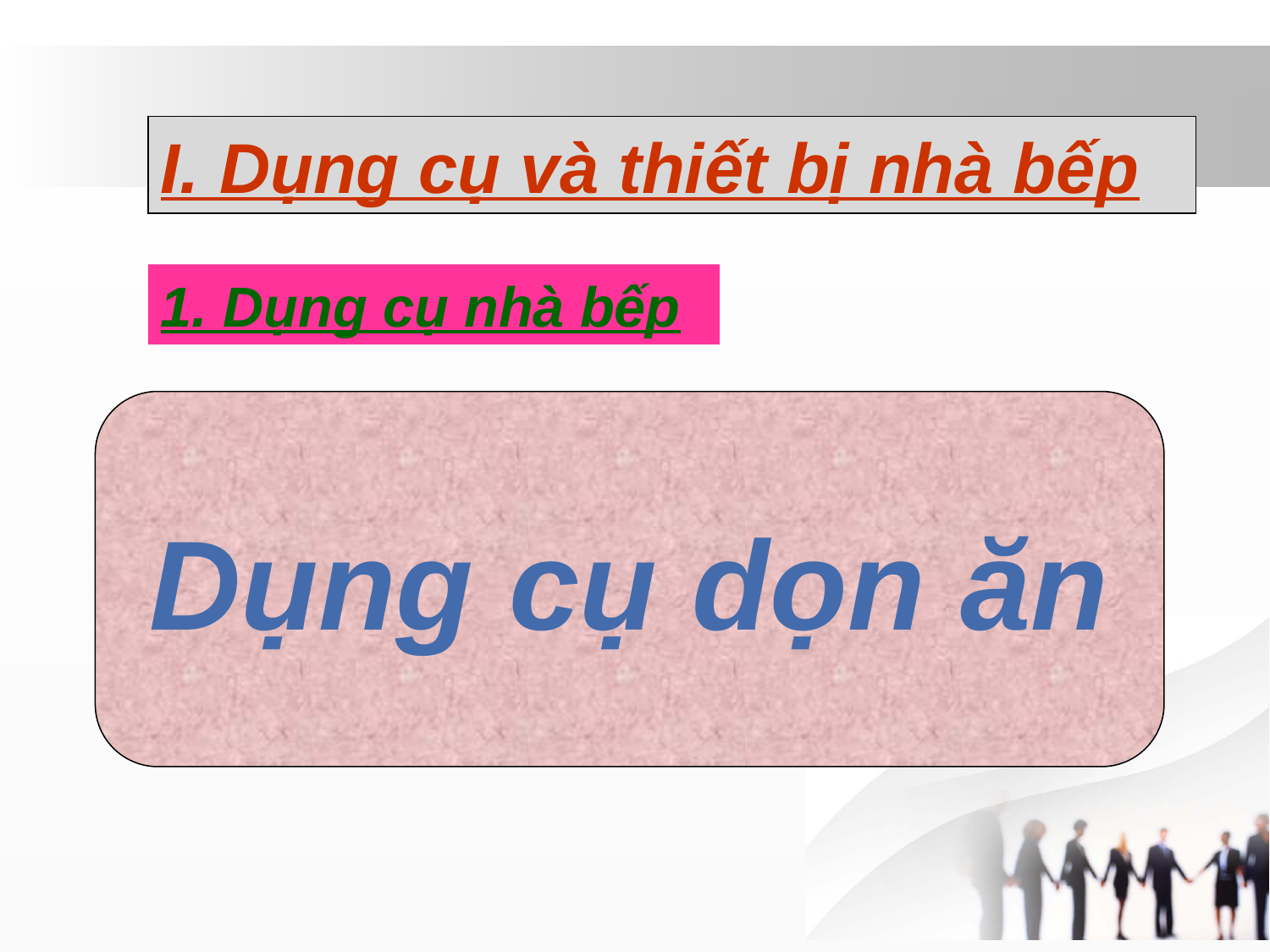

#
I. Dụng cụ và thiết bị nhà bếp

1. Dụng cụ nhà bếp
Dụng cụ dọn ăn